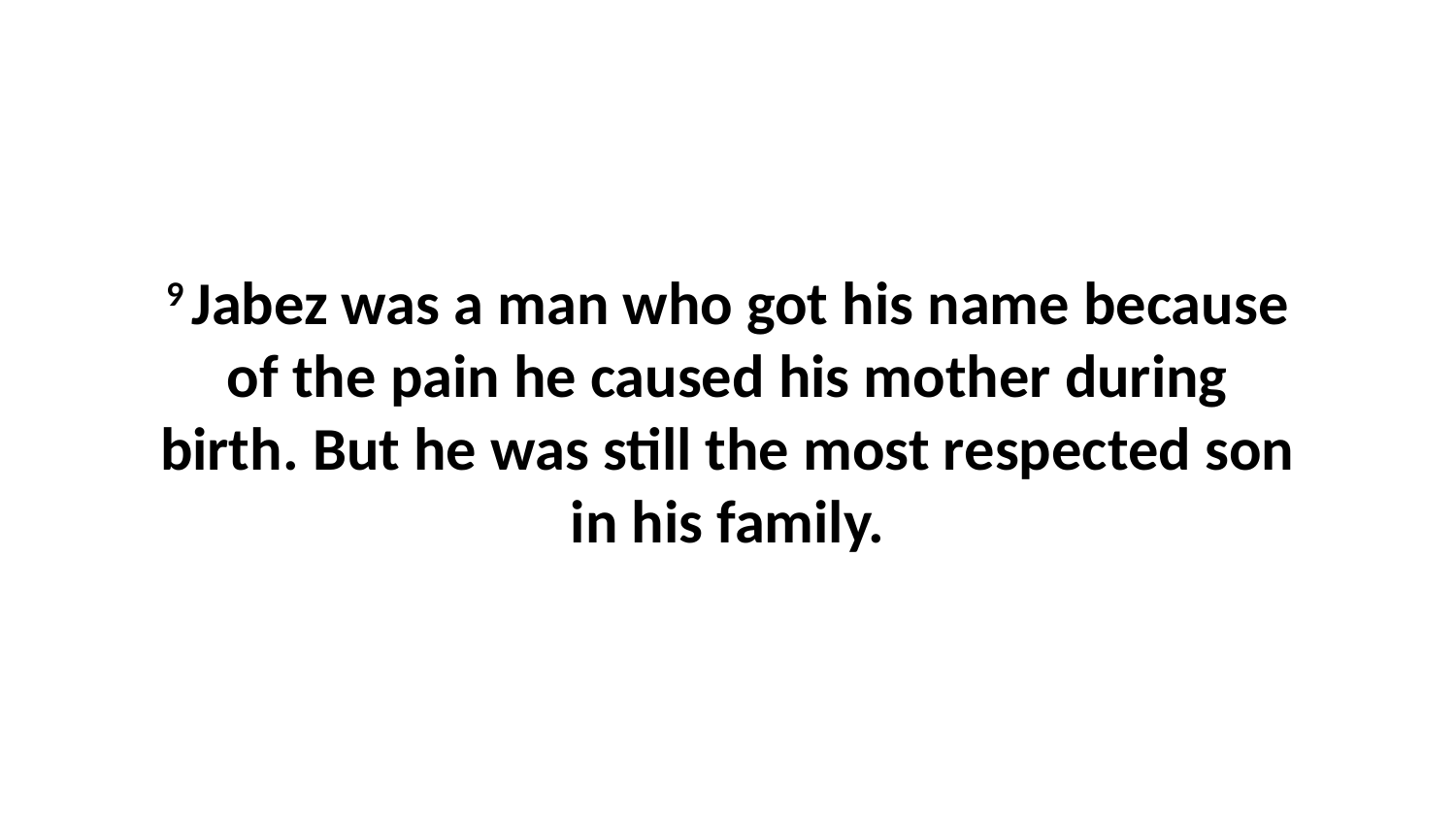

9 Jabez was a man who got his name because of the pain he caused his mother during birth. But he was still the most respected son in his family.